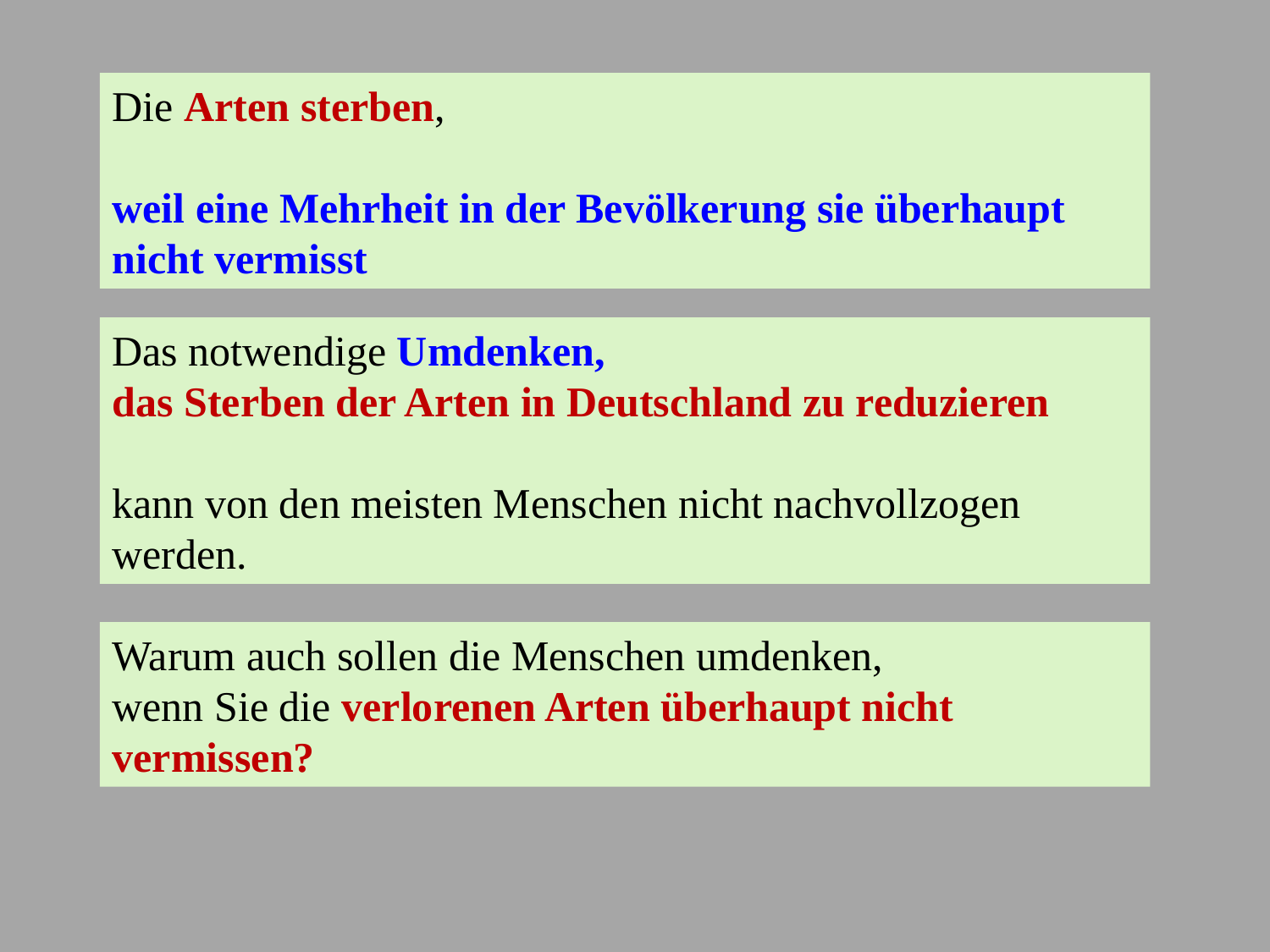

Die Arten sterben,

weil eine Mehrheit in der Bevölkerung sie überhaupt nicht vermisst
Das notwendige Umdenken,
das Sterben der Arten in Deutschland zu reduzieren

kann von den meisten Menschen nicht nachvollzogen werden.
Warum auch sollen die Menschen umdenken,
wenn Sie die verlorenen Arten überhaupt nicht vermissen?